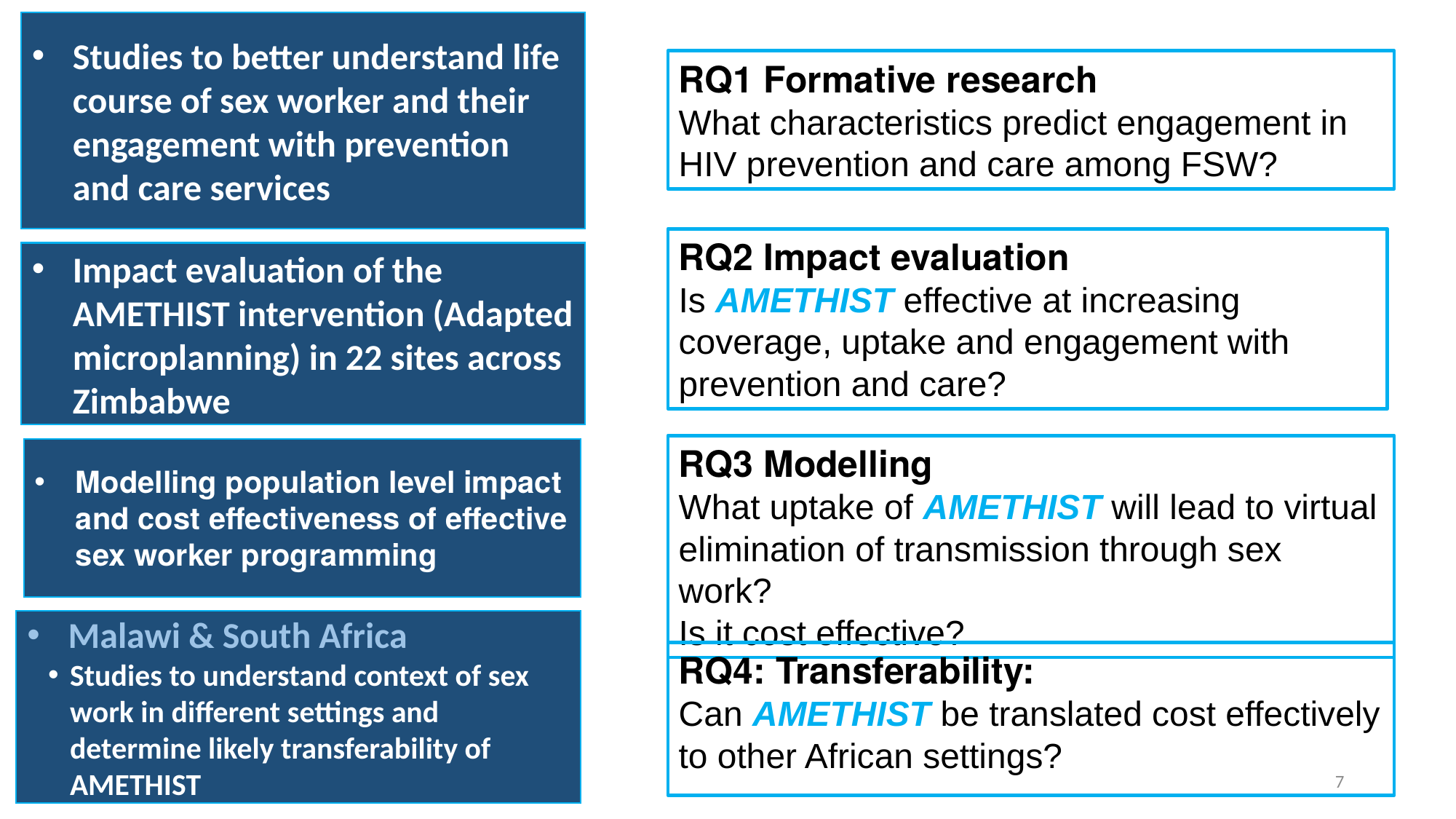

Studies to better understand life course of sex worker and their engagement with prevention and care services
RQ1 Formative research
What characteristics predict engagement in HIV prevention and care among FSW?
RQ2 Impact evaluation
Is AMETHIST effective at increasing coverage, uptake and engagement with prevention and care?
Impact evaluation of the AMETHIST intervention (Adapted microplanning) in 22 sites across Zimbabwe
RQ3 Modelling
What uptake of AMETHIST will lead to virtual elimination of transmission through sex work?
Is it cost effective?
Modelling population level impact and cost effectiveness of effective sex worker programming
Malawi & South Africa
Studies to understand context of sex work in different settings and determine likely transferability of AMETHIST
RQ4: Transferability:
Can AMETHIST be translated cost effectively to other African settings?

7